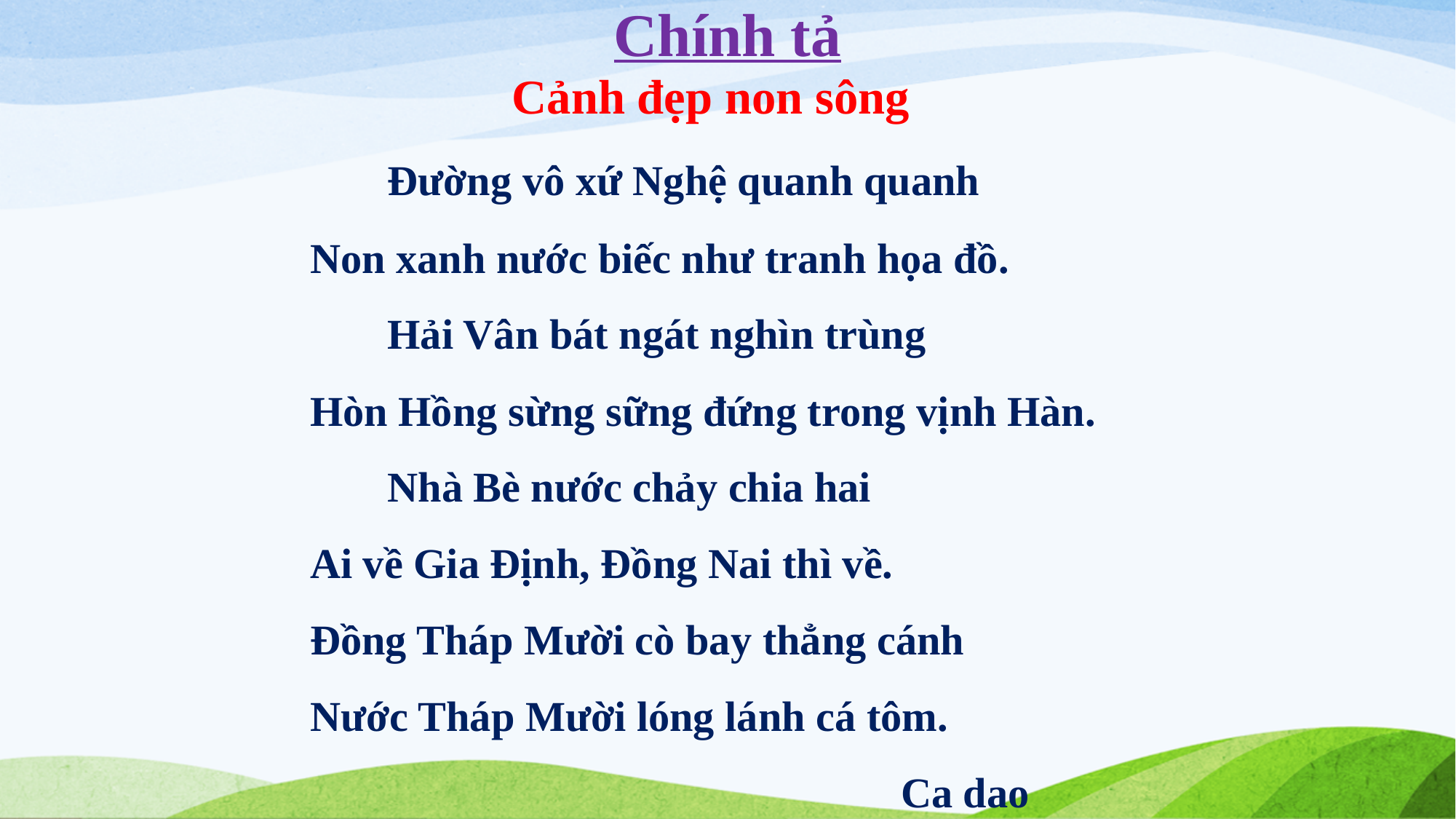

Chính tả
Cảnh đẹp non sông
	Đường vô xứ Nghệ quanh quanh
   Non xanh nước biếc như tranh họa đồ.
	Hải Vân bát ngát nghìn trùng
   Hòn Hồng sừng sững đứng trong vịnh Hàn.
	Nhà Bè nước chảy chia hai
   Ai về Gia Định, Đồng Nai thì về.
   Đồng Tháp Mười cò bay thẳng cánh
   Nước Tháp Mười lóng lánh cá tôm.
                                                           Ca dao